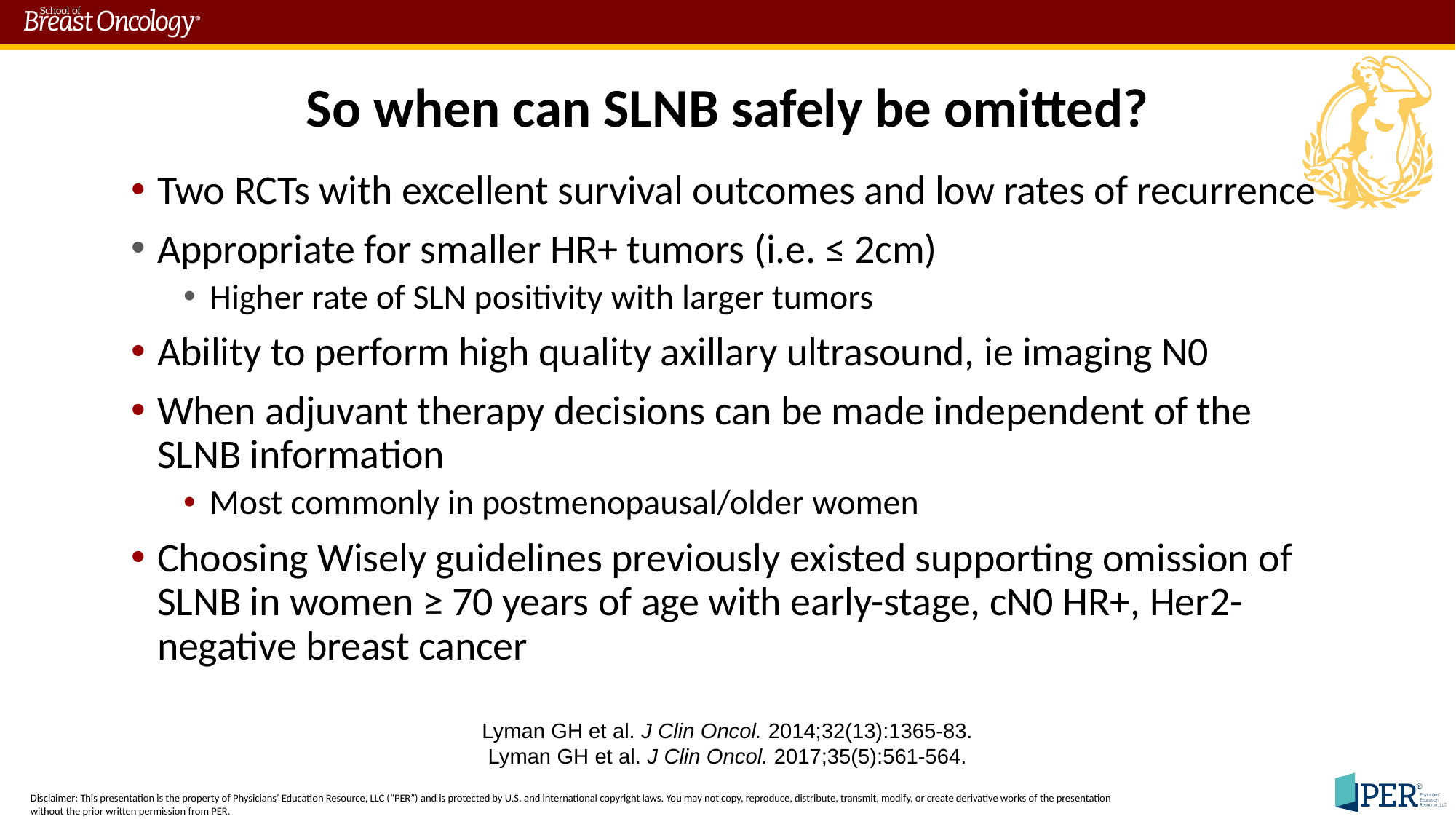

# So when can SLNB safely be omitted?
Two RCTs with excellent survival outcomes and low rates of recurrence
Appropriate for smaller HR+ tumors (i.e. ≤ 2cm)
Higher rate of SLN positivity with larger tumors
Ability to perform high quality axillary ultrasound, ie imaging N0
When adjuvant therapy decisions can be made independent of the SLNB information
Most commonly in postmenopausal/older women
Choosing Wisely guidelines previously existed supporting omission of SLNB in women ≥ 70 years of age with early-stage, cN0 HR+, Her2-negative breast cancer

Lyman GH et al. J Clin Oncol. 2014;32(13):1365-83.
Lyman GH et al. J Clin Oncol. 2017;35(5):561-564.